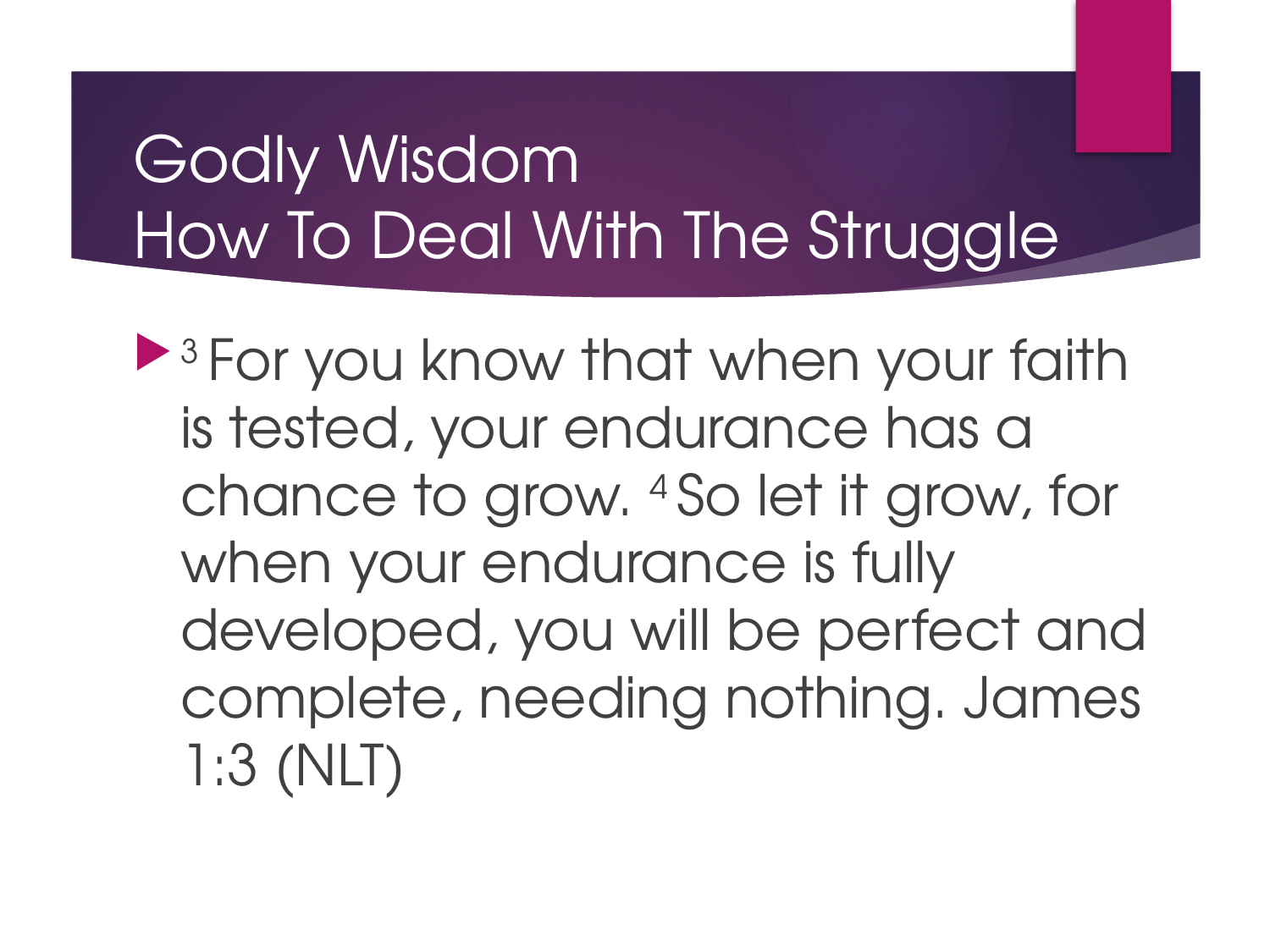

# Godly Wisdom How To Deal With The Struggle
3 For you know that when your faith is tested, your endurance has a chance to grow. 4 So let it grow, for when your endurance is fully developed, you will be perfect and complete, needing nothing. James 1:3 (NLT)